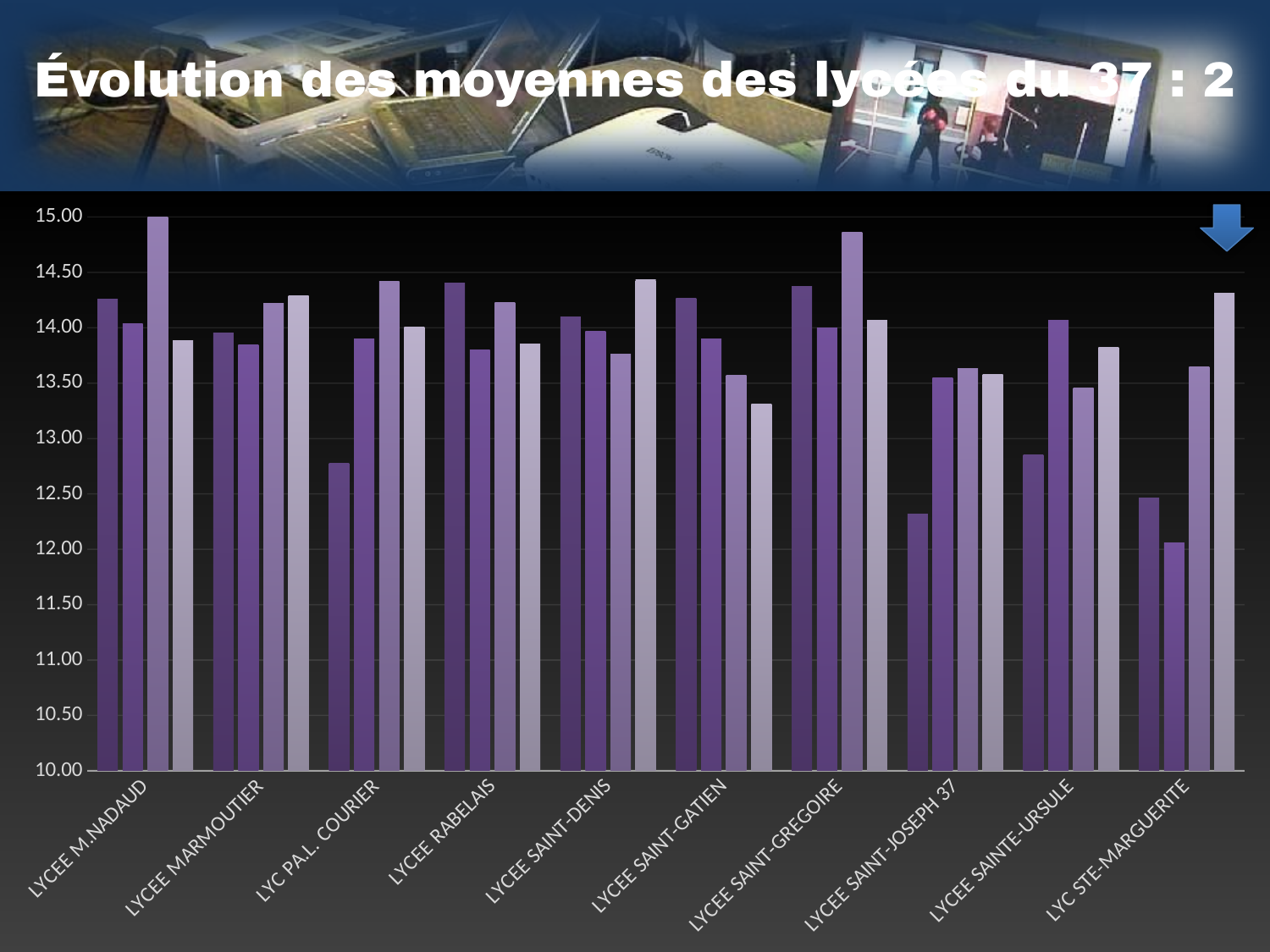

# Évolution des moyennes des lycées du 37 : 2

### Chart

| Category | Moy 2013 | Moy 2014 | Moy 2015 | Moy 2016 |
|---|---|---|---|---|
| LYCEE M.NADAUD | 14.25694444444445 | 14.03333333333333 | 15.37777777777778 | 13.88461538461538 |
| LYCEE MARMOUTIER | 13.95 | 13.84455445544554 | 14.21780303030303 | 14.28850174216028 |
| LYC PA.L. COURIER | 12.77867730900798 | 13.9005213764338 | 14.41700318809777 | 14.00694586312565 |
| LYCEE RABELAIS | 14.40305466237943 | 13.80387096774195 | 14.22819807427783 | 13.85109489051098 |
| LYCEE SAINT-DENIS | 14.09553571428572 | 13.96680497925311 | 13.76236162361623 | 14.43172690763052 |
| LYCEE SAINT-GATIEN | 14.2625 | 13.90205761316873 | 13.57403846153845 | 13.31422018348624 |
| LYCEE SAINT-GREGOIRE | 14.37129032258064 | 13.99545454545454 | 14.86413793103448 | 14.06604938271605 |
| LYCEE SAINT-JOSEPH 37 | 12.32162162162162 | 13.5462962962963 | 13.63111111111111 | 13.58125 |
| LYCEE SAINTE-URSULE | 12.8506692160612 | 14.06797153024912 | 13.4549132947977 | 13.819776119403 |
| LYC STE-MARGUERITE | 12.4664864864865 | 12.05597014925373 | 13.64594594594595 | 14.31025641025641 |